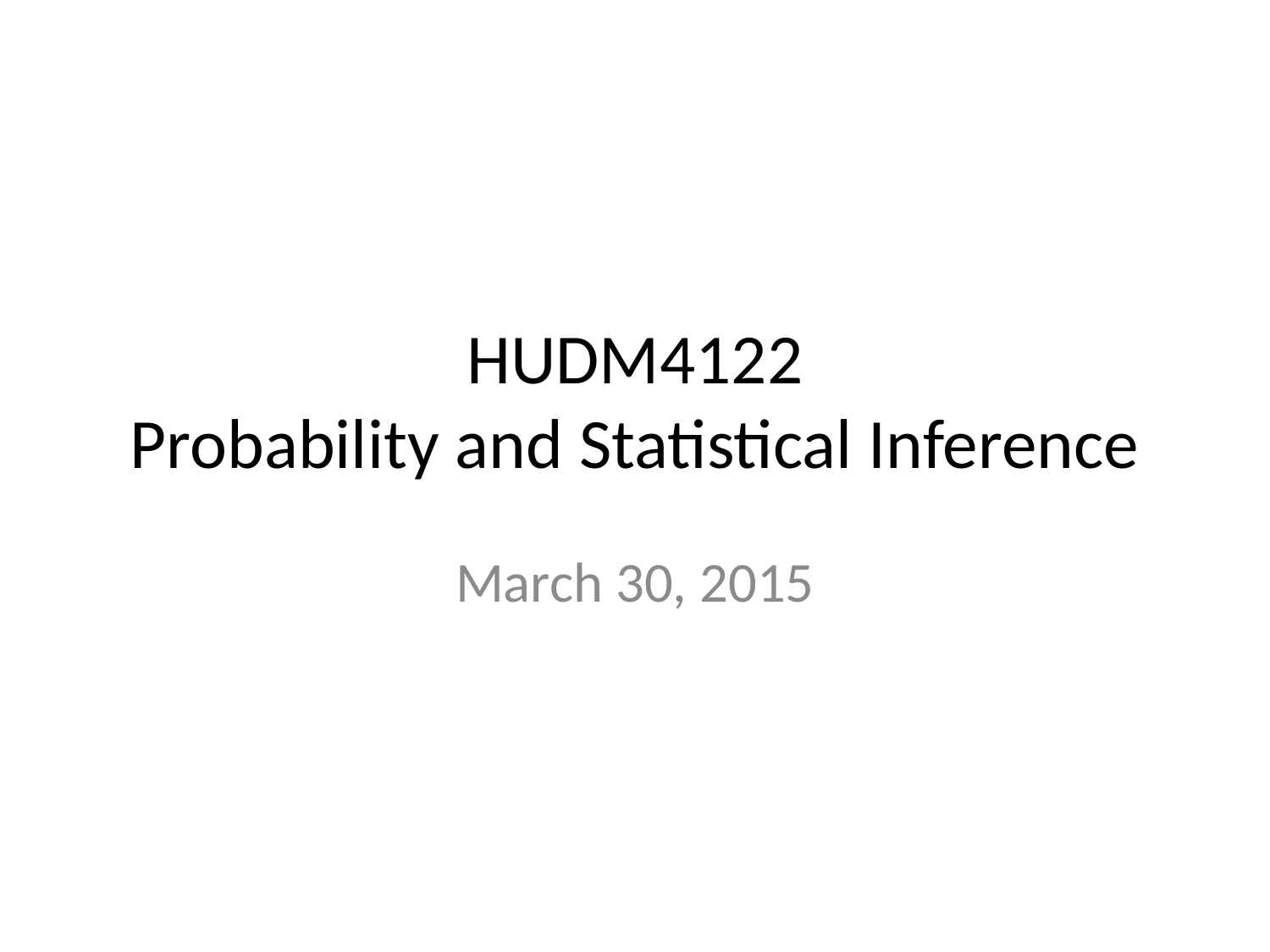

# HUDM4122 Probability and Statistical Inference
March 30, 2015